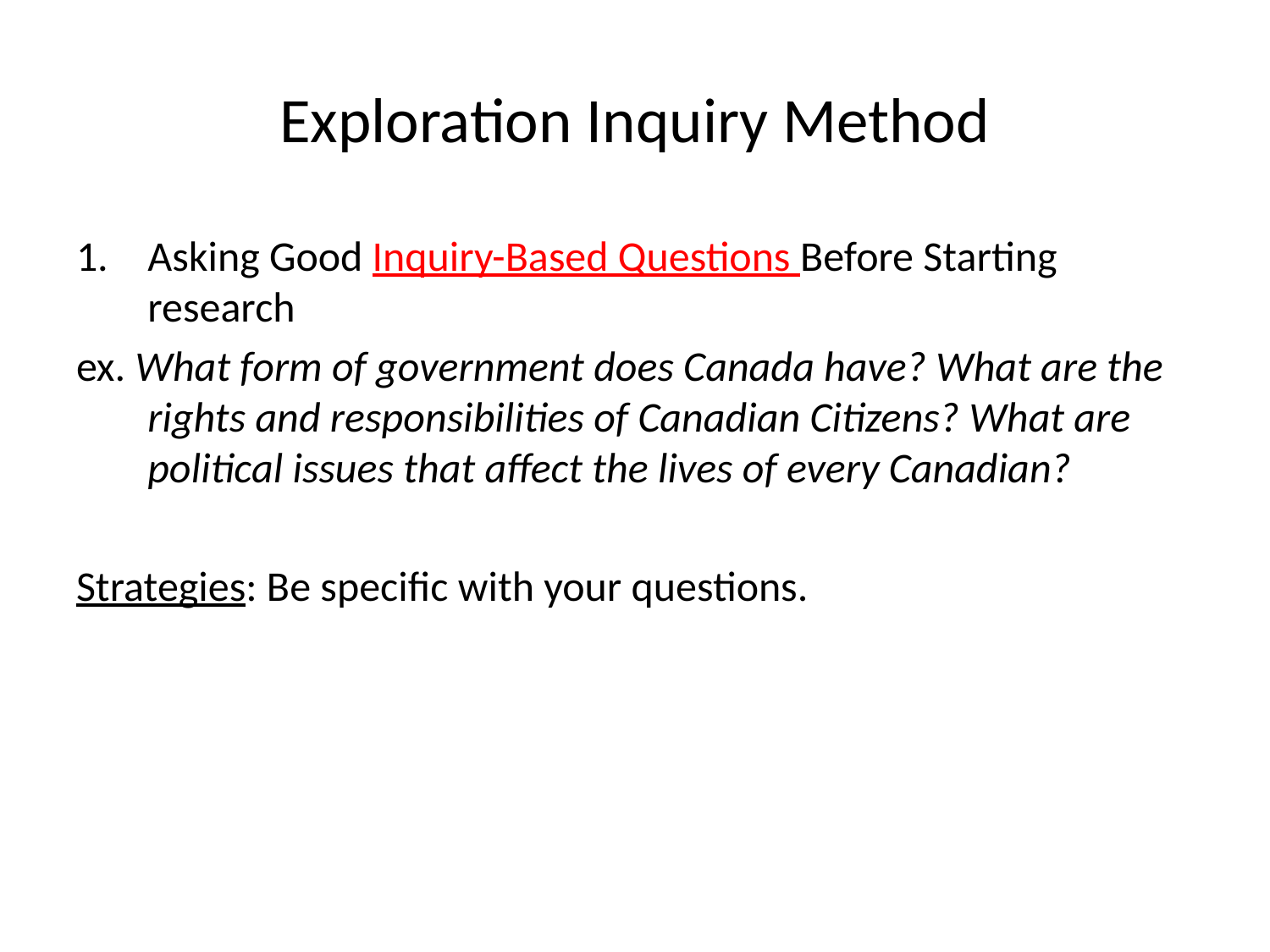

# Exploration Inquiry Method
Asking Good Inquiry-Based Questions Before Starting research
ex. What form of government does Canada have? What are the rights and responsibilities of Canadian Citizens? What are political issues that affect the lives of every Canadian?

Strategies: Be specific with your questions.